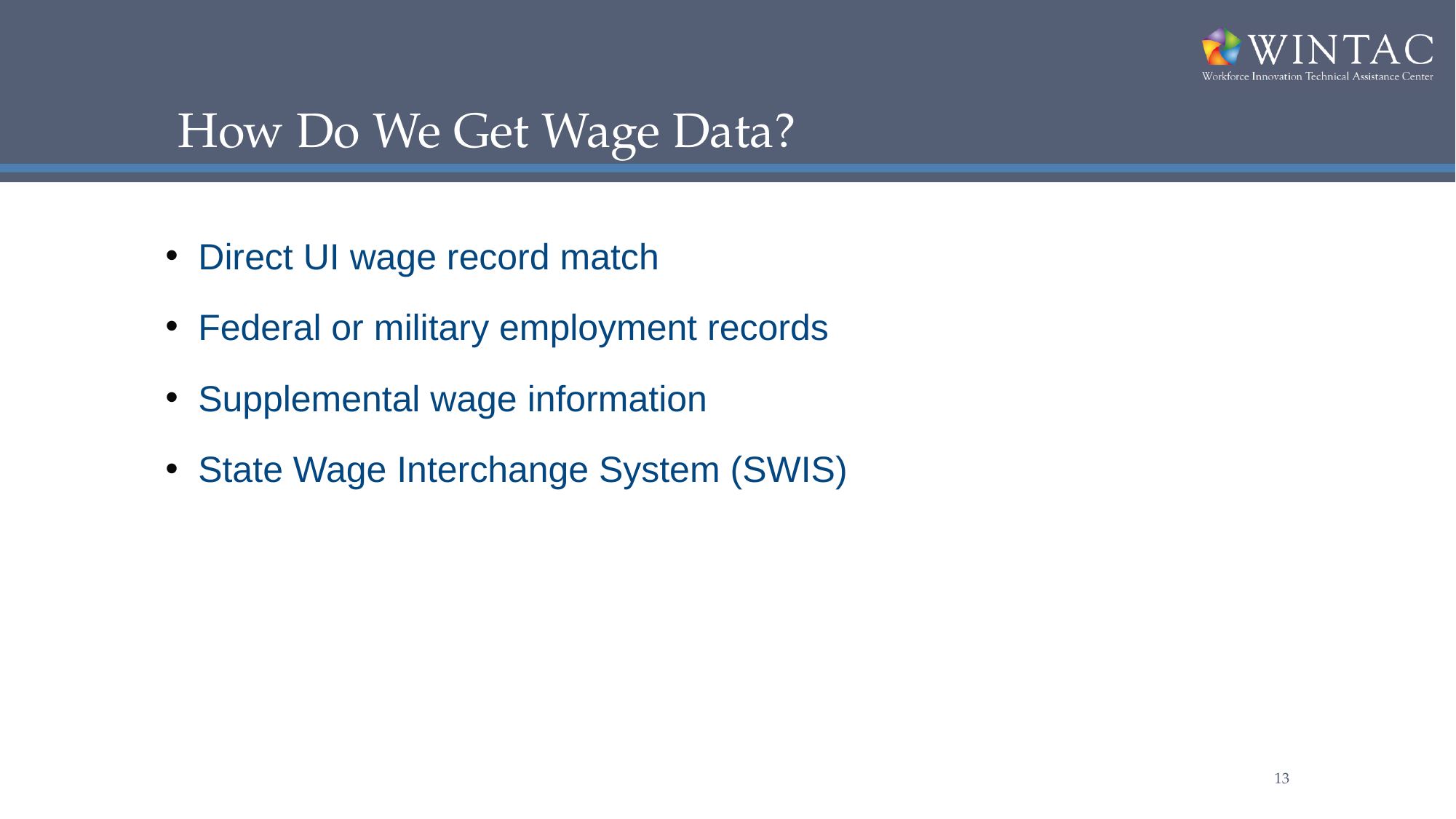

# How Do We Get Wage Data?
Direct UI wage record match
Federal or military employment records
Supplemental wage information
State Wage Interchange System (SWIS)
13